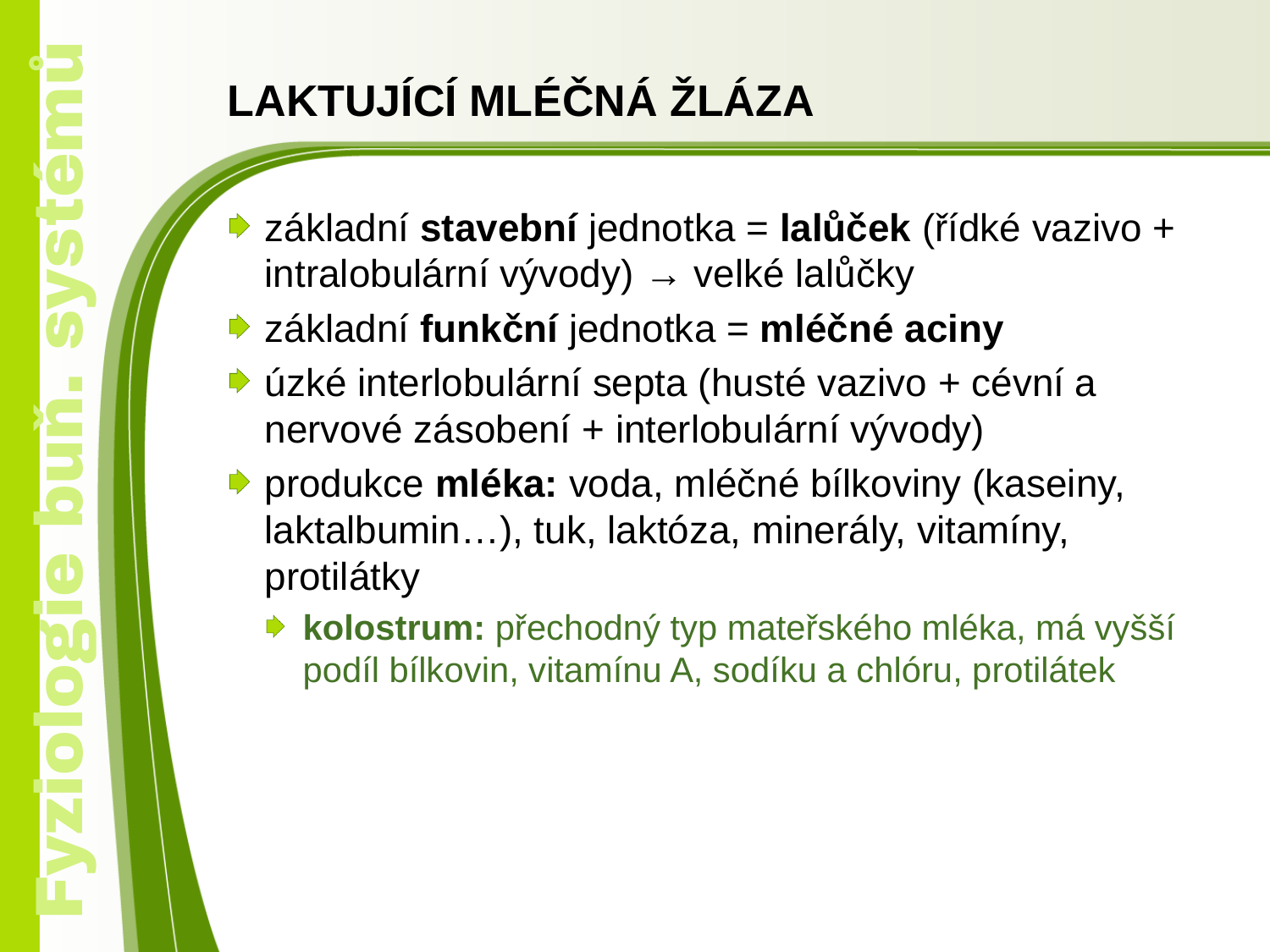

# LAKTUJÍCÍ MLÉČNÁ ŽLÁZA
základní stavební jednotka = lalůček (řídké vazivo + intralobulární vývody) → velké lalůčky
základní funkční jednotka = mléčné aciny
úzké interlobulární septa (husté vazivo + cévní a nervové zásobení + interlobulární vývody)
produkce mléka: voda, mléčné bílkoviny (kaseiny, laktalbumin…), tuk, laktóza, minerály, vitamíny, protilátky
kolostrum: přechodný typ mateřského mléka, má vyšší podíl bílkovin, vitamínu A, sodíku a chlóru, protilátek